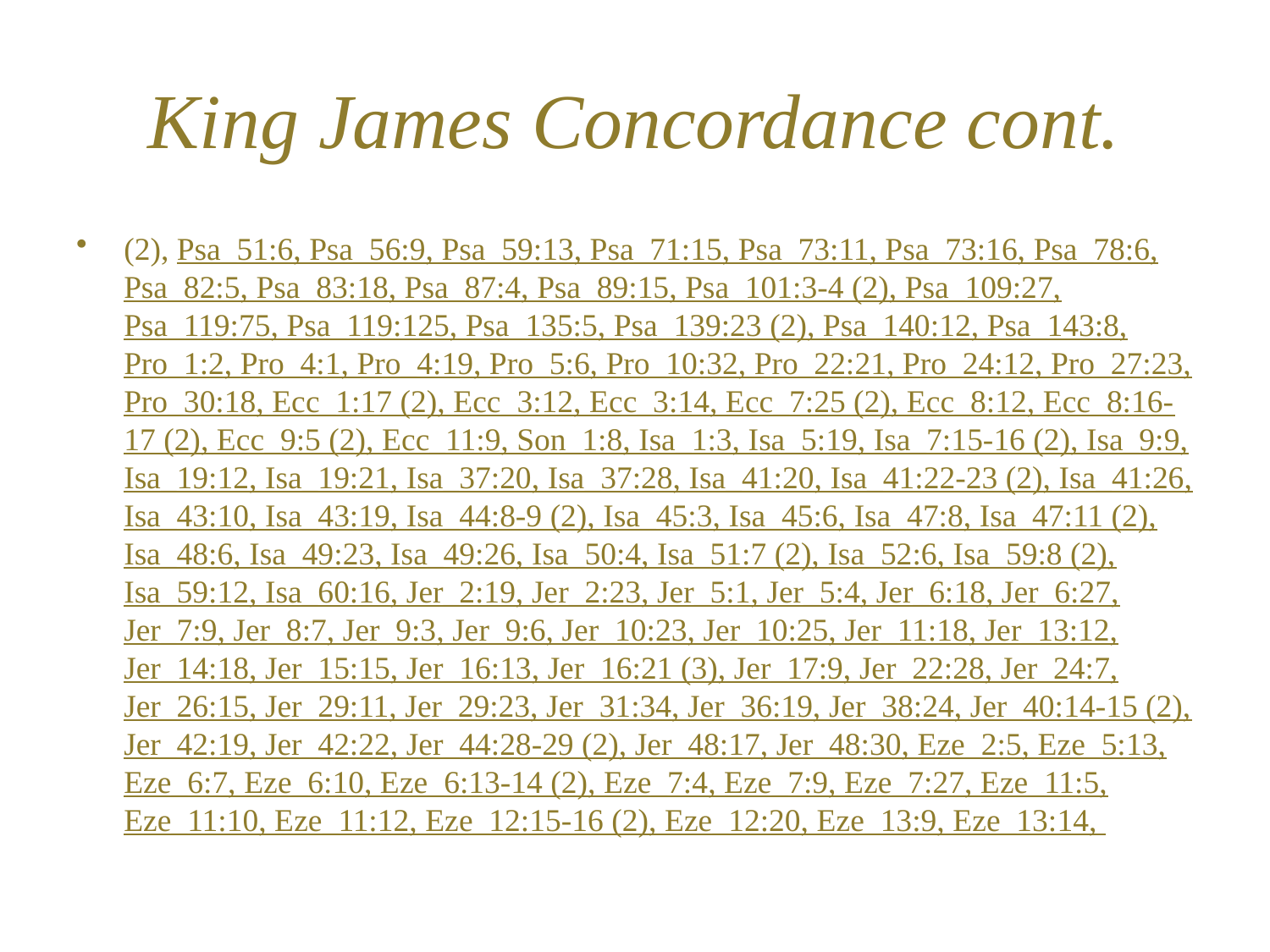

# King James Concordance cont.
(2), Psa_51:6, Psa_56:9, Psa_59:13, Psa_71:15, Psa_73:11, Psa_73:16, Psa_78:6, Psa_82:5, Psa_83:18, Psa_87:4, Psa_89:15, Psa_101:3-4 (2), Psa_109:27, Psa_119:75, Psa_119:125, Psa_135:5, Psa_139:23 (2), Psa_140:12, Psa_143:8, Pro_1:2, Pro_4:1, Pro_4:19, Pro_5:6, Pro_10:32, Pro_22:21, Pro_24:12, Pro_27:23, Pro_30:18, Ecc_1:17 (2), Ecc_3:12, Ecc_3:14, Ecc_7:25 (2), Ecc_8:12, Ecc_8:16-17 (2), Ecc_9:5 (2), Ecc_11:9, Son_1:8, Isa_1:3, Isa_5:19, Isa_7:15-16 (2), Isa_9:9, Isa_19:12, Isa_19:21, Isa_37:20, Isa_37:28, Isa_41:20, Isa_41:22-23 (2), Isa_41:26, Isa_43:10, Isa_43:19, Isa_44:8-9 (2), Isa_45:3, Isa_45:6, Isa_47:8, Isa_47:11 (2), Isa_48:6, Isa_49:23, Isa_49:26, Isa_50:4, Isa_51:7 (2), Isa_52:6, Isa_59:8 (2), Isa_59:12, Isa_60:16, Jer_2:19, Jer_2:23, Jer_5:1, Jer_5:4, Jer_6:18, Jer_6:27, Jer_7:9, Jer_8:7, Jer_9:3, Jer_9:6, Jer_10:23, Jer_10:25, Jer_11:18, Jer_13:12, Jer_14:18, Jer_15:15, Jer_16:13, Jer_16:21 (3), Jer_17:9, Jer_22:28, Jer_24:7, Jer_26:15, Jer_29:11, Jer_29:23, Jer_31:34, Jer_36:19, Jer_38:24, Jer_40:14-15 (2), Jer_42:19, Jer_42:22, Jer_44:28-29 (2), Jer_48:17, Jer_48:30, Eze_2:5, Eze_5:13, Eze_6:7, Eze_6:10, Eze_6:13-14 (2), Eze_7:4, Eze_7:9, Eze_7:27, Eze_11:5, Eze_11:10, Eze_11:12, Eze_12:15-16 (2), Eze_12:20, Eze_13:9, Eze_13:14,